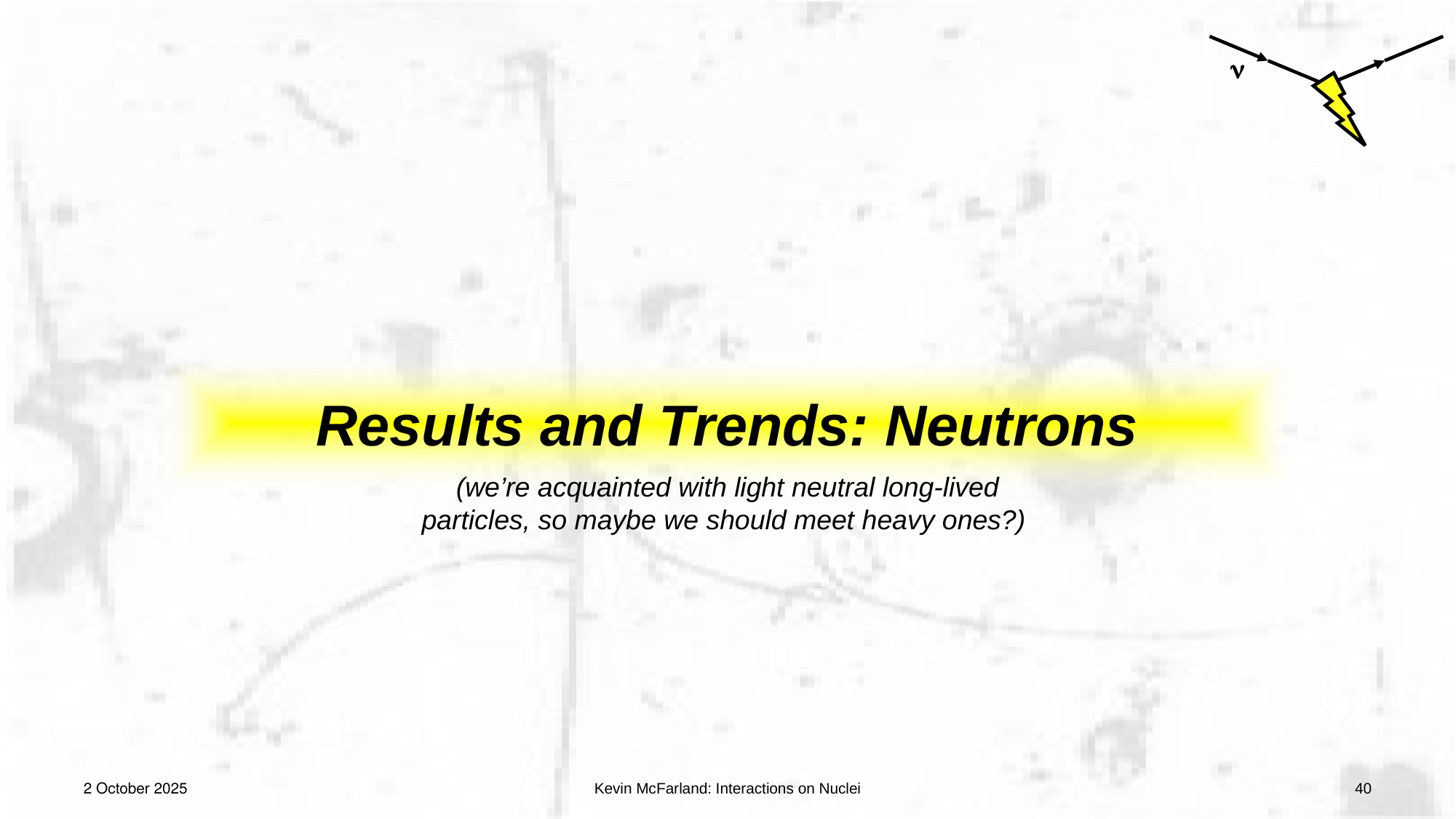

# Results and Trends: Neutrons
(we’re acquainted with light neutral long-lived particles, so maybe we should meet heavy ones?)
2 October 2025
Kevin McFarland: Interactions on Nuclei
40